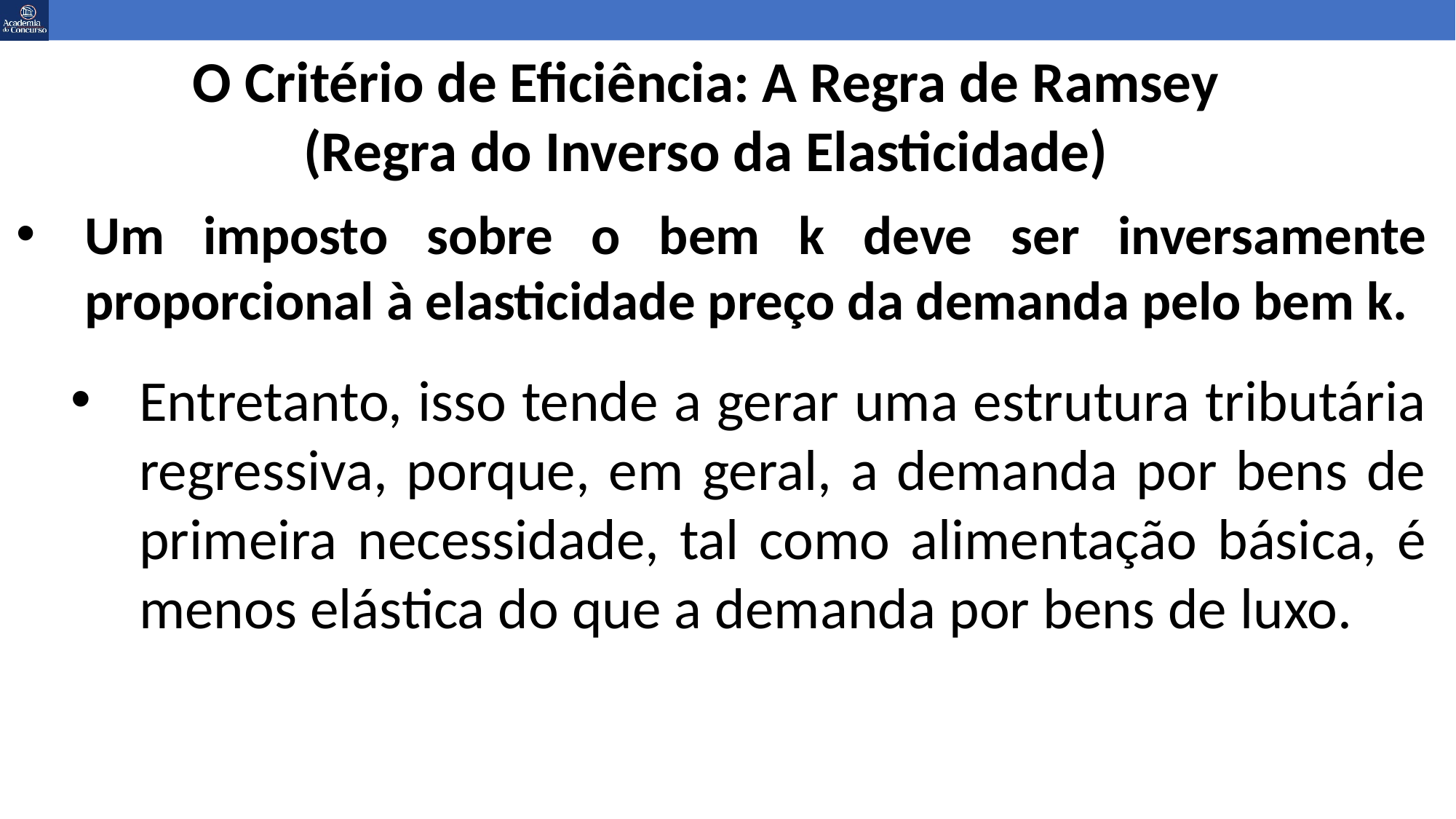

O Critério de Eficiência: A Regra de Ramsey (Regra do Inverso da Elasticidade)
Um imposto sobre o bem k deve ser inversamente proporcional à elasticidade preço da demanda pelo bem k.

Entretanto, isso tende a gerar uma estrutura tributária regressiva, porque, em geral, a demanda por bens de primeira necessidade, tal como alimentação básica, é menos elástica do que a demanda por bens de luxo.